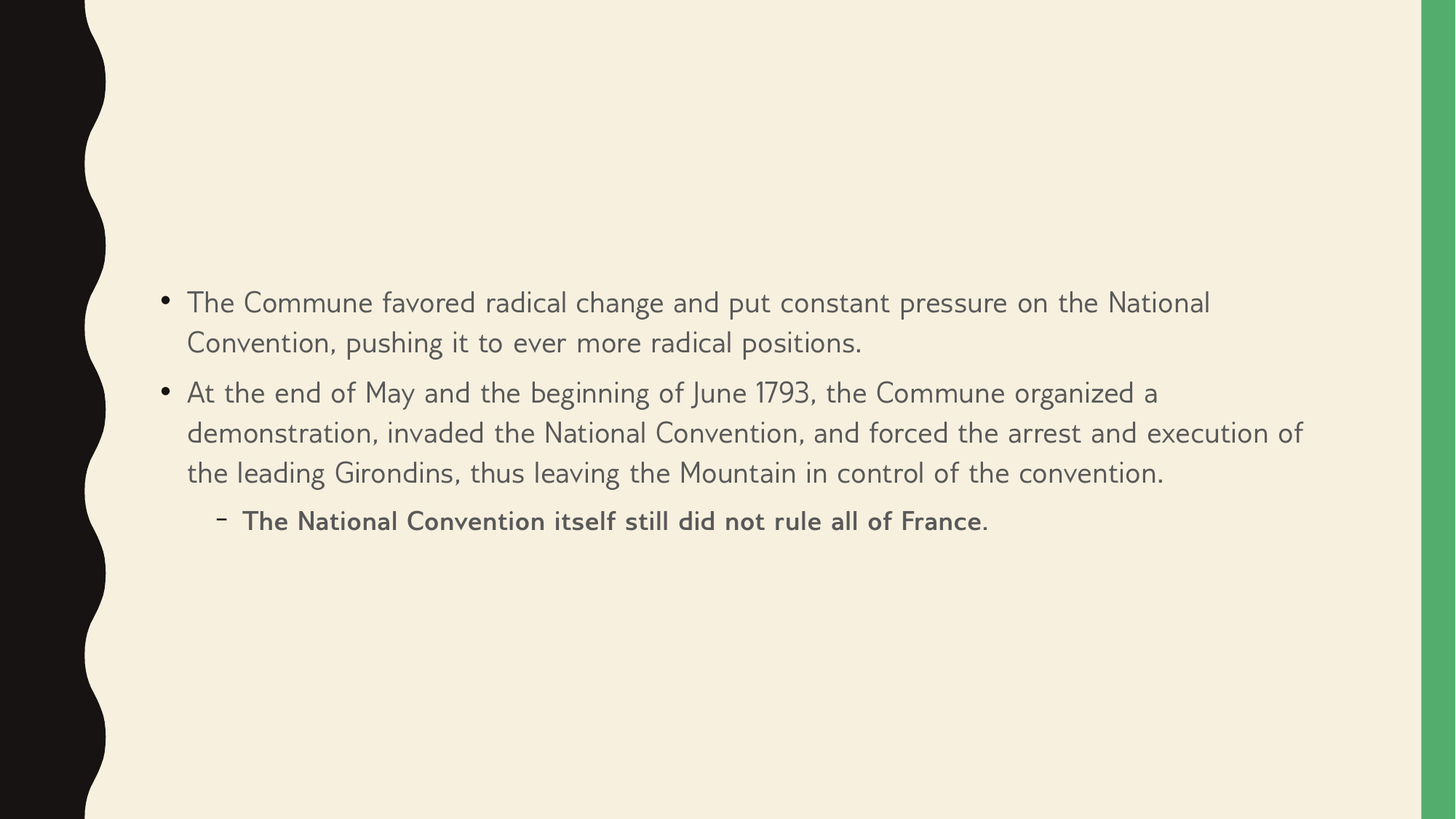

#
The Commune favored radical change and put constant pressure on the National Convention, pushing it to ever more radical positions.
At the end of May and the beginning of June 1793, the Commune organized a demonstration, invaded the National Convention, and forced the arrest and execution of the leading Girondins, thus leaving the Mountain in control of the convention.
The National Convention itself still did not rule all of France.